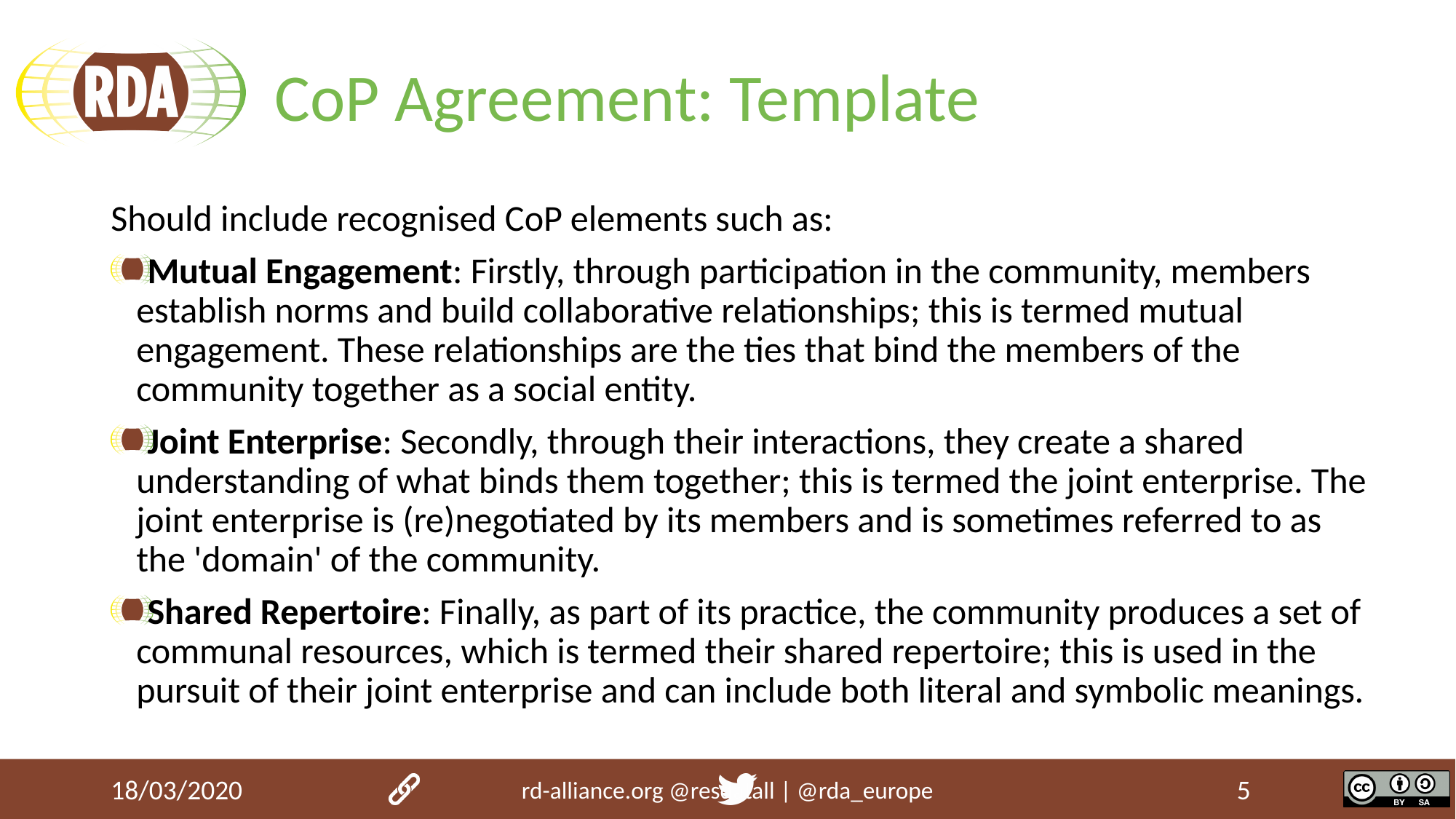

# CoP Agreement: Template
Should include recognised CoP elements such as:
Mutual Engagement: Firstly, through participation in the community, members establish norms and build collaborative relationships; this is termed mutual engagement. These relationships are the ties that bind the members of the community together as a social entity.
Joint Enterprise: Secondly, through their interactions, they create a shared understanding of what binds them together; this is termed the joint enterprise. The joint enterprise is (re)negotiated by its members and is sometimes referred to as the 'domain' of the community.
Shared Repertoire: Finally, as part of its practice, the community produces a set of communal resources, which is termed their shared repertoire; this is used in the pursuit of their joint enterprise and can include both literal and symbolic meanings.
18/03/2020
rd-alliance.org 		@resdatall | @rda_europe
5